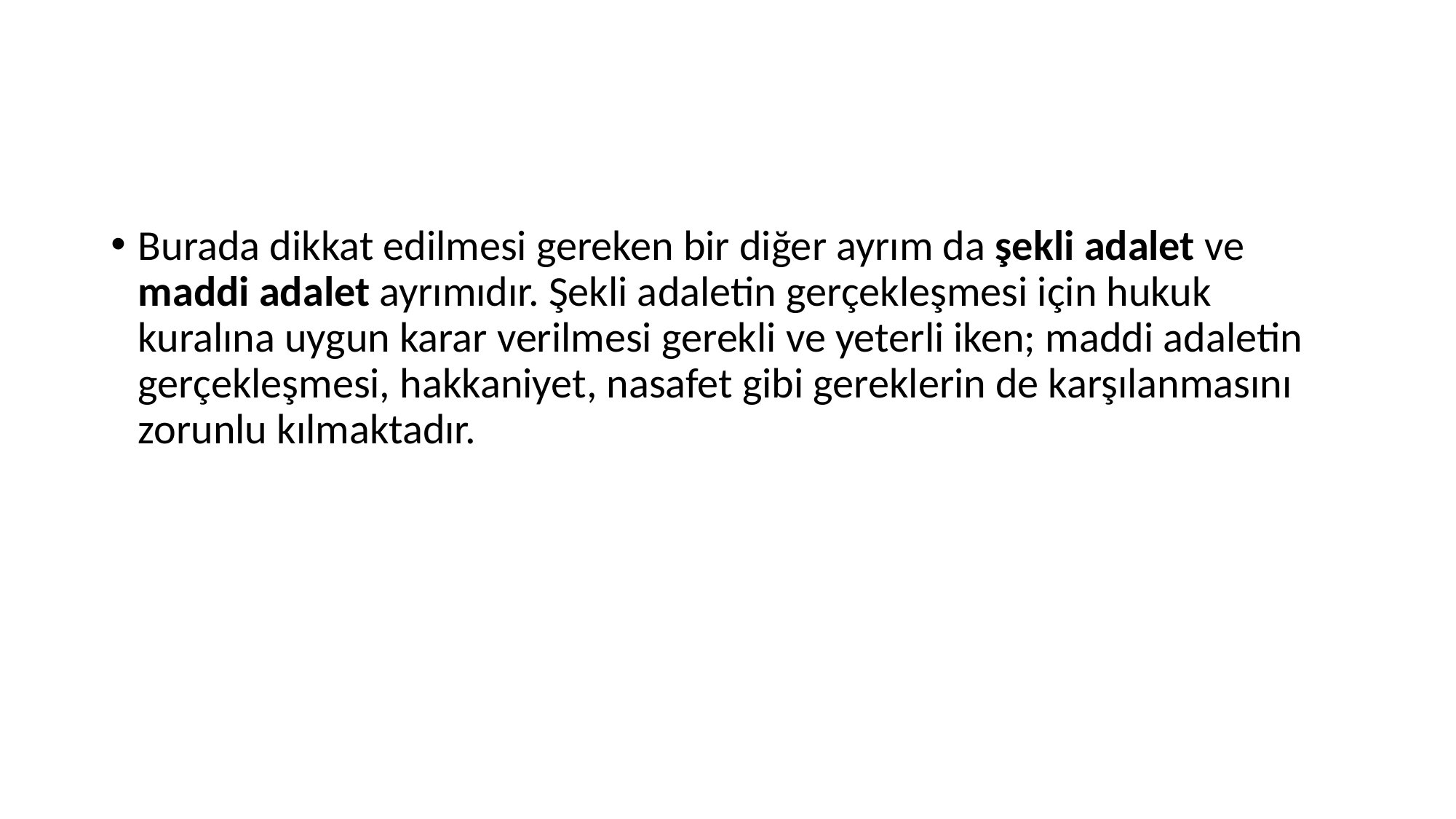

#
Burada dikkat edilmesi gereken bir diğer ayrım da şekli adalet ve maddi adalet ayrımıdır. Şekli adaletin gerçekleşmesi için hukuk kuralına uygun karar verilmesi gerekli ve yeterli iken; maddi adaletin gerçekleşmesi, hakkaniyet, nasafet gibi gereklerin de karşılanmasını zorunlu kılmaktadır.